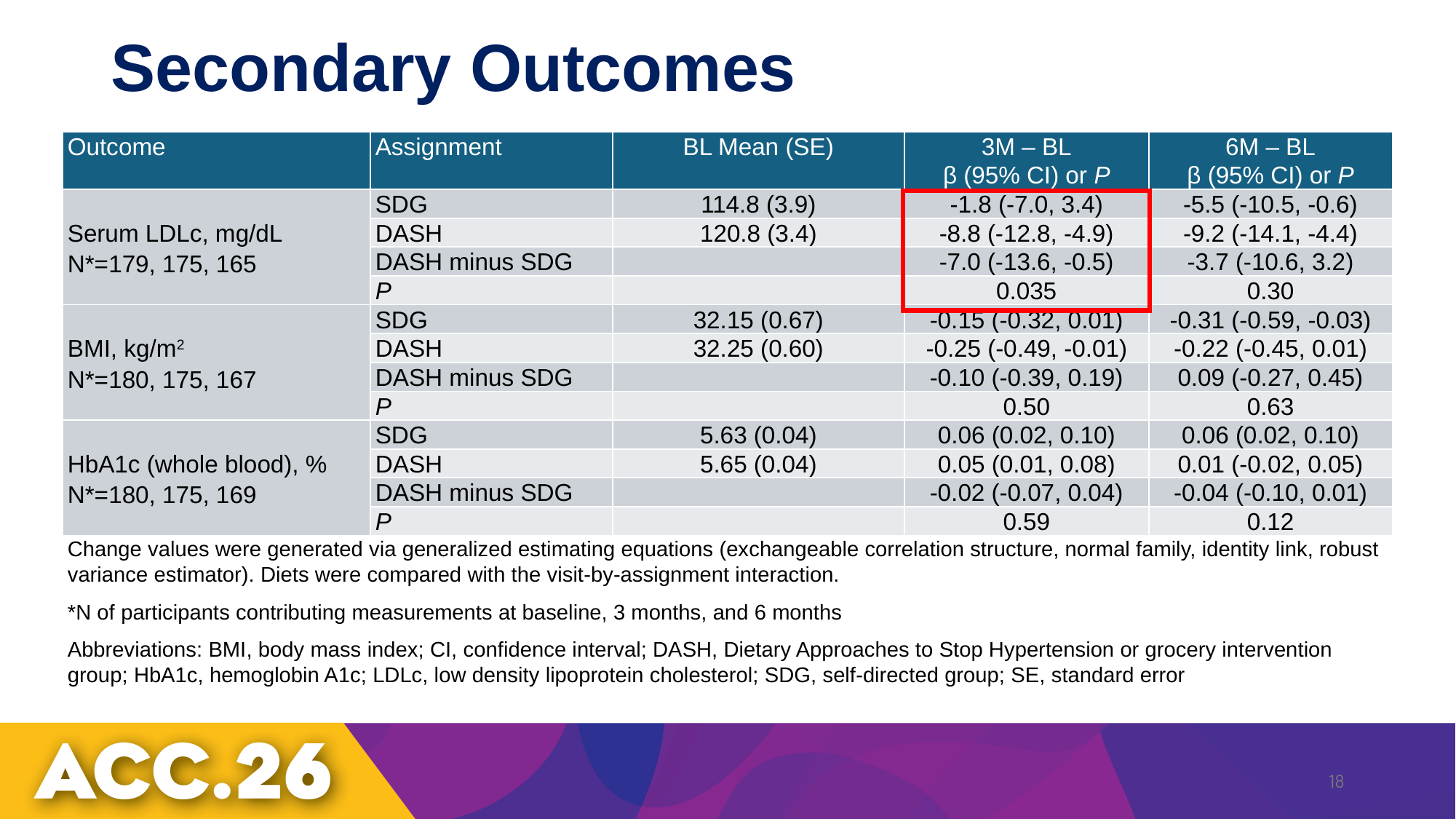

# Secondary Outcomes
| Outcome | Assignment | BL Mean (SE) | 3M – BL β (95% CI) or P | 6M – BL β (95% CI) or P |
| --- | --- | --- | --- | --- |
| Serum LDLc, mg/dL N\*=179, 175, 165 | SDG | 114.8 (3.9) | -1.8 (-7.0, 3.4) | -5.5 (-10.5, -0.6) |
|  | DASH | 120.8 (3.4) | -8.8 (-12.8, -4.9) | -9.2 (-14.1, -4.4) |
|  | DASH minus SDG |  | -7.0 (-13.6, -0.5) | -3.7 (-10.6, 3.2) |
|  | P |  | 0.035 | 0.30 |
| BMI, kg/m2 N\*=180, 175, 167 | SDG | 32.15 (0.67) | -0.15 (-0.32, 0.01) | -0.31 (-0.59, -0.03) |
|  | DASH | 32.25 (0.60) | -0.25 (-0.49, -0.01) | -0.22 (-0.45, 0.01) |
|  | DASH minus SDG |  | -0.10 (-0.39, 0.19) | 0.09 (-0.27, 0.45) |
|  | P |  | 0.50 | 0.63 |
| HbA1c (whole blood), % N\*=180, 175, 169 | SDG | 5.63 (0.04) | 0.06 (0.02, 0.10) | 0.06 (0.02, 0.10) |
|  | DASH | 5.65 (0.04) | 0.05 (0.01, 0.08) | 0.01 (-0.02, 0.05) |
|  | DASH minus SDG |  | -0.02 (-0.07, 0.04) | -0.04 (-0.10, 0.01) |
|  | P |  | 0.59 | 0.12 |
| Change values were generated via generalized estimating equations (exchangeable correlation structure, normal family, identity link, robust variance estimator). Diets were compared with the visit-by-assignment interaction. \*N of participants contributing measurements at baseline, 3 months, and 6 months Abbreviations: BMI, body mass index; CI, confidence interval; DASH, Dietary Approaches to Stop Hypertension or grocery intervention group; HbA1c, hemoglobin A1c; LDLc, low density lipoprotein cholesterol; SDG, self-directed group; SE, standard error |  |  |  |  |

18